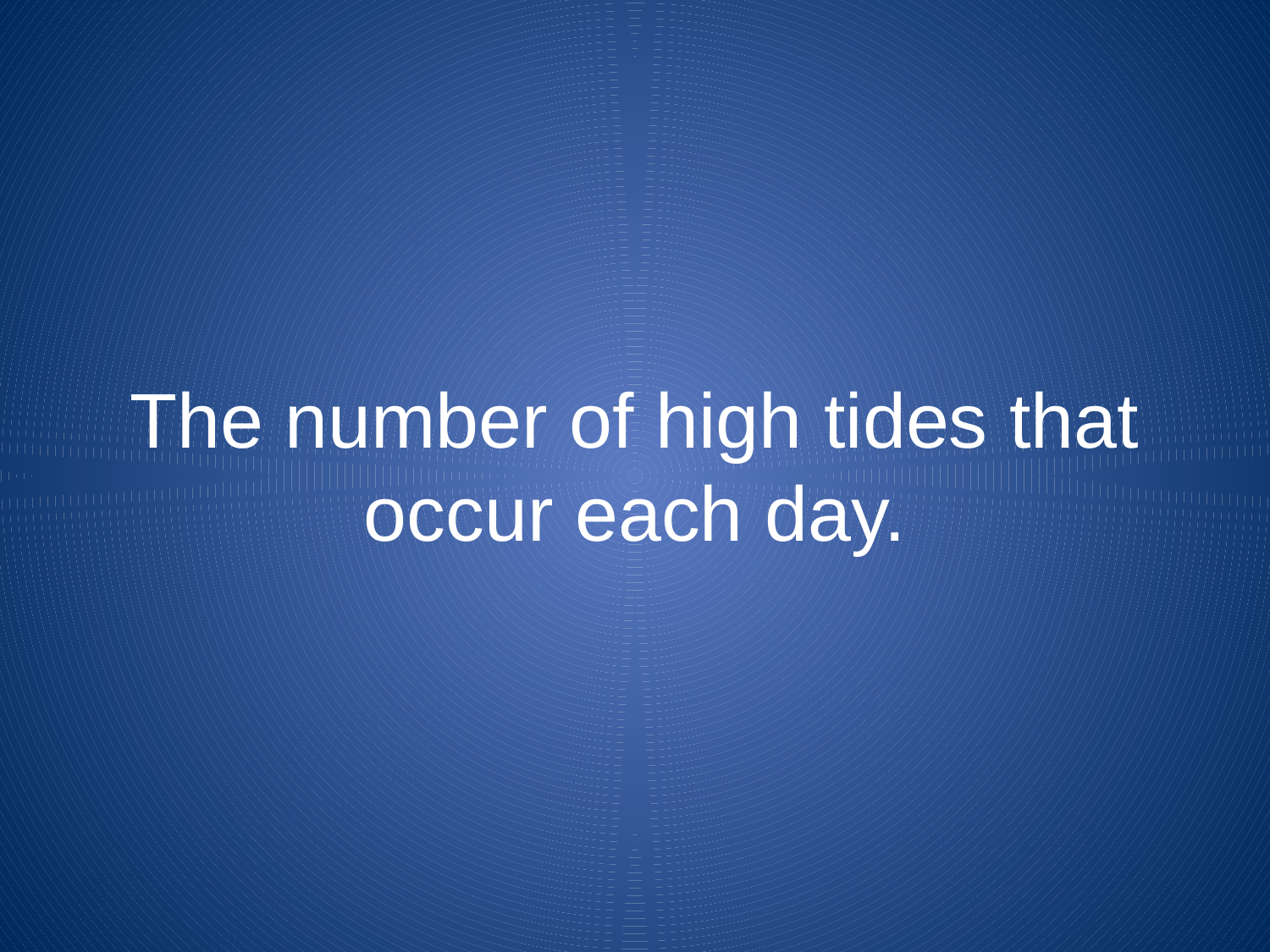

# The number of high tides that occur each day.